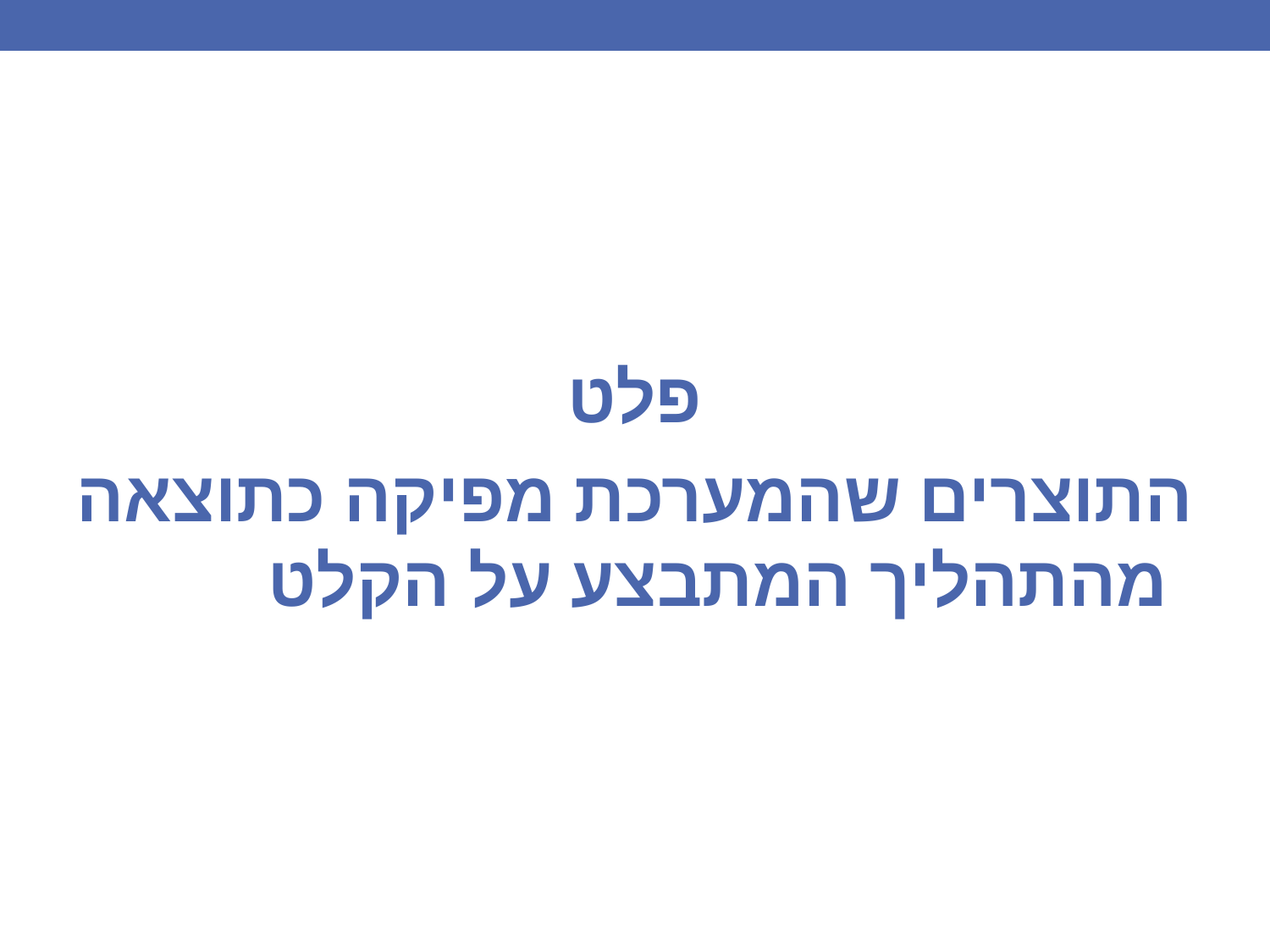

פלט
התוצרים שהמערכת מפיקה כתוצאה מהתהליך המתבצע על הקלט